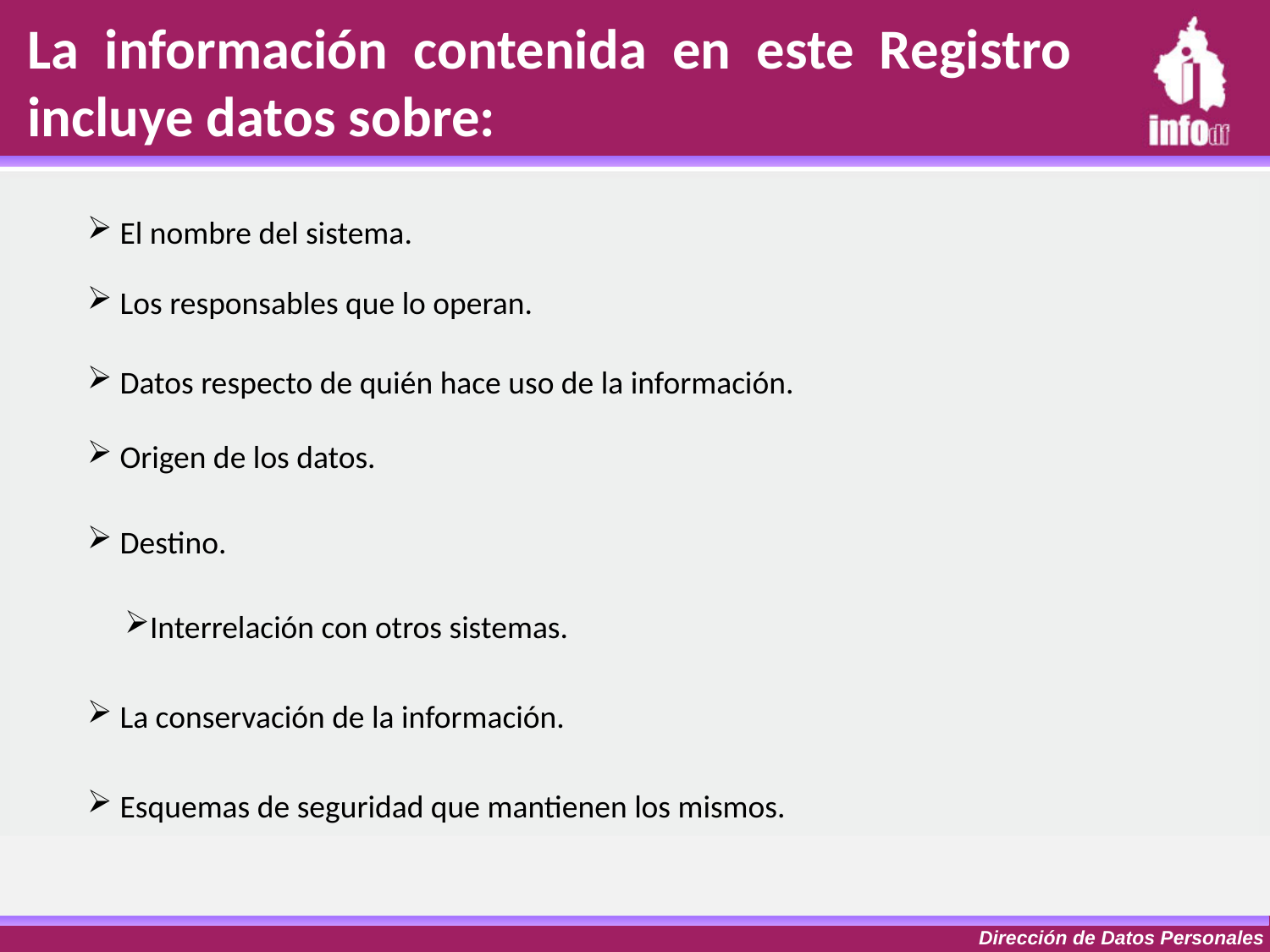

La información contenida en este Registro incluye datos sobre:
 El nombre del sistema.
 Los responsables que lo operan.
 Datos respecto de quién hace uso de la información.
 Origen de los datos.
 Destino.
Interrelación con otros sistemas.
 La conservación de la información.
 Esquemas de seguridad que mantienen los mismos.